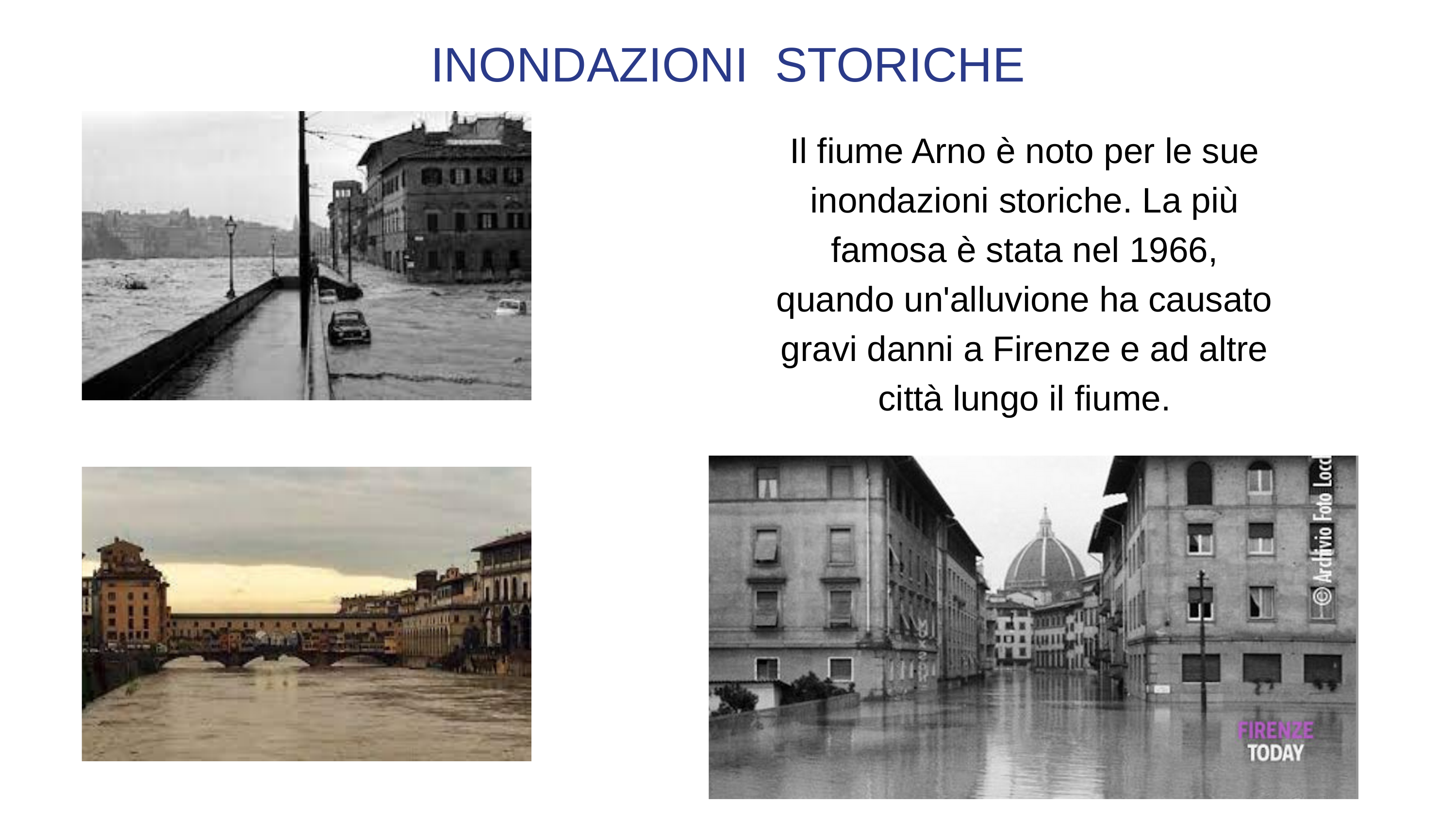

INONDAZIONI  STORICHE

Il fiume Arno è noto per le sue inondazioni storiche. La più famosa è stata nel 1966, quando un'alluvione ha causato gravi danni a Firenze e ad altre città lungo il fiume.